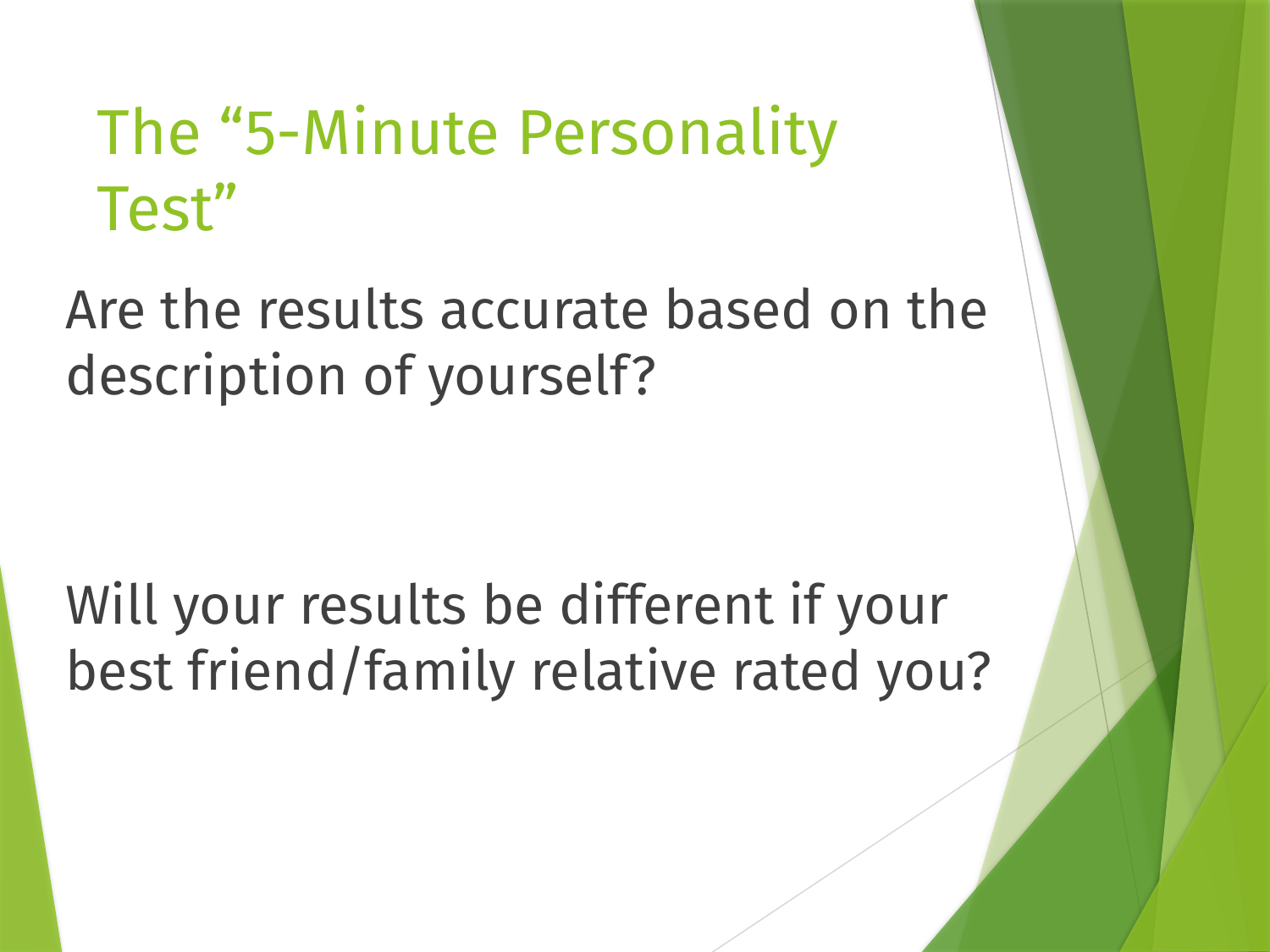

# The “5-Minute Personality Test”
Are the results accurate based on the description of yourself?

Will your results be different if your best friend/family relative rated you?